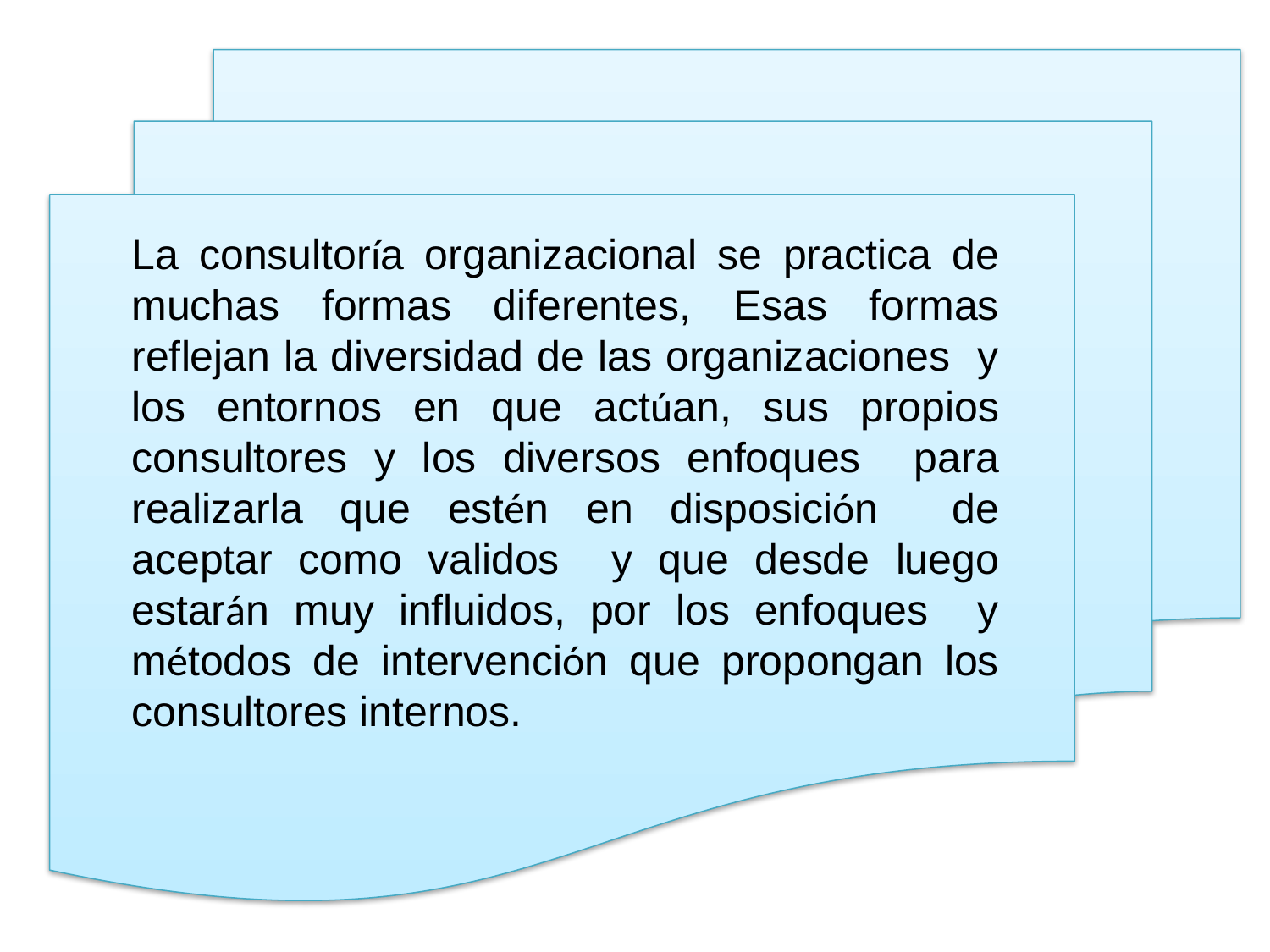

La consultoría organizacional se practica de muchas formas diferentes, Esas formas reflejan la diversidad de las organizaciones  y los entornos en que actúan, sus propios consultores y los diversos enfoques  para realizarla que estén en disposición  de aceptar como validos  y que desde luego estarán muy influidos, por los enfoques  y métodos de intervención que propongan los consultores internos.